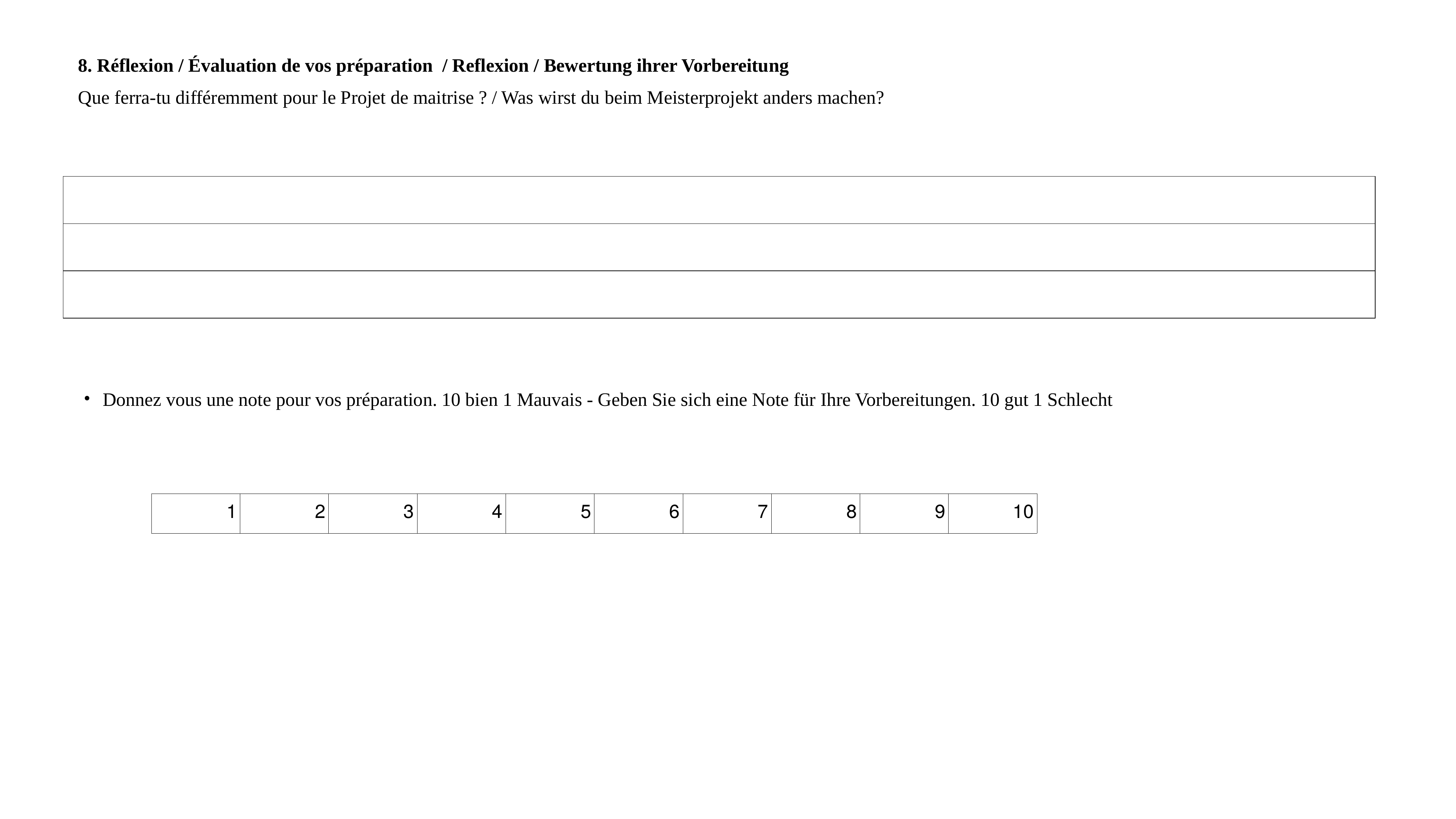

8. Réflexion / Évaluation de vos préparation  / Reflexion / Bewertung ihrer Vorbereitung
Que ferra-tu différemment pour le Projet de maitrise ? / Was wirst du beim Meisterprojekt anders machen?
|  |
| --- |
|  |
|  |
Donnez vous une note pour vos préparation. 10 bien 1 Mauvais - Geben Sie sich eine Note für Ihre Vorbereitungen. 10 gut 1 Schlecht
| 1 | 2 | 3 | 4 | 5 | 6 | 7 | 8 | 9 | 10 |
| --- | --- | --- | --- | --- | --- | --- | --- | --- | --- |